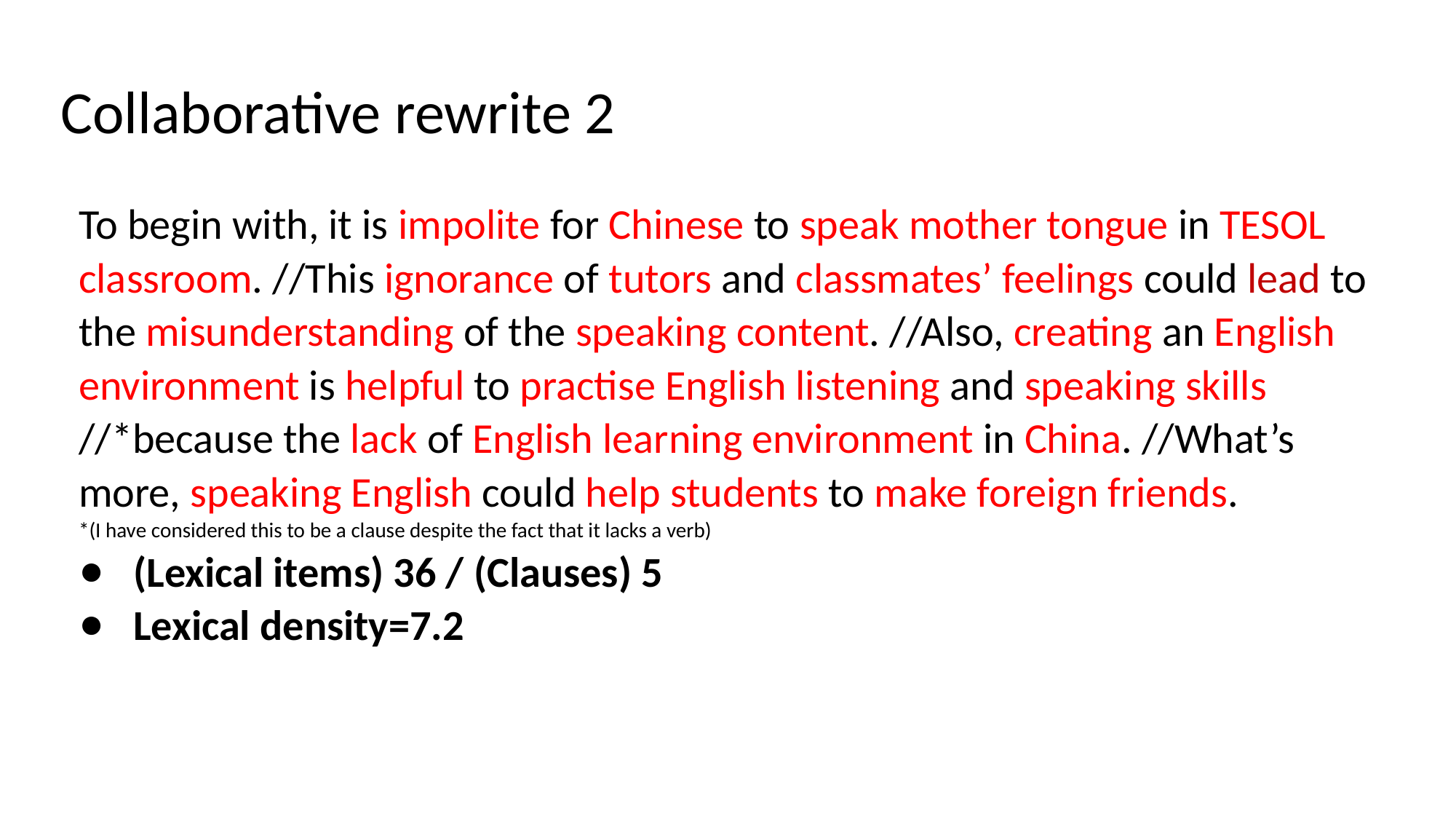

# Collaborative rewrite 2
To begin with, it is impolite for Chinese to speak mother tongue in TESOL classroom. //This ignorance of tutors and classmates’ feelings could lead to the misunderstanding of the speaking content. //Also, creating an English environment is helpful to practise English listening and speaking skills //*because the lack of English learning environment in China. //What’s more, speaking English could help students to make foreign friends.
*(I have considered this to be a clause despite the fact that it lacks a verb)
(Lexical items) 36 / (Clauses) 5
Lexical density=7.2